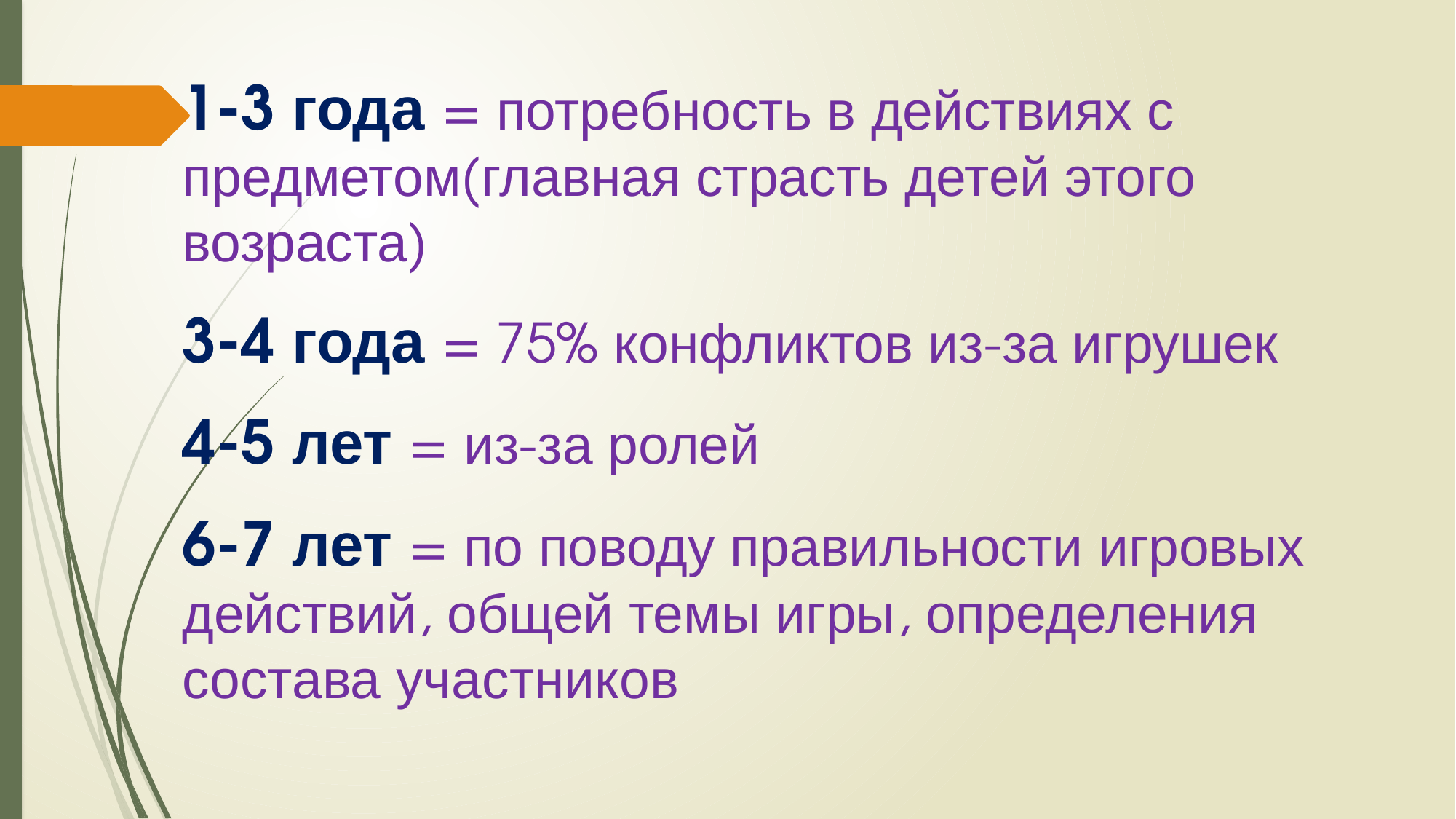

1-3 года = потребность в действиях с предметом(главная страсть детей этого возраста)

3-4 года = 75% конфликтов из-за игрушек

4-5 лет = из-за ролей

6-7 лет = по поводу правильности игровых действий, общей темы игры, определения состава участников